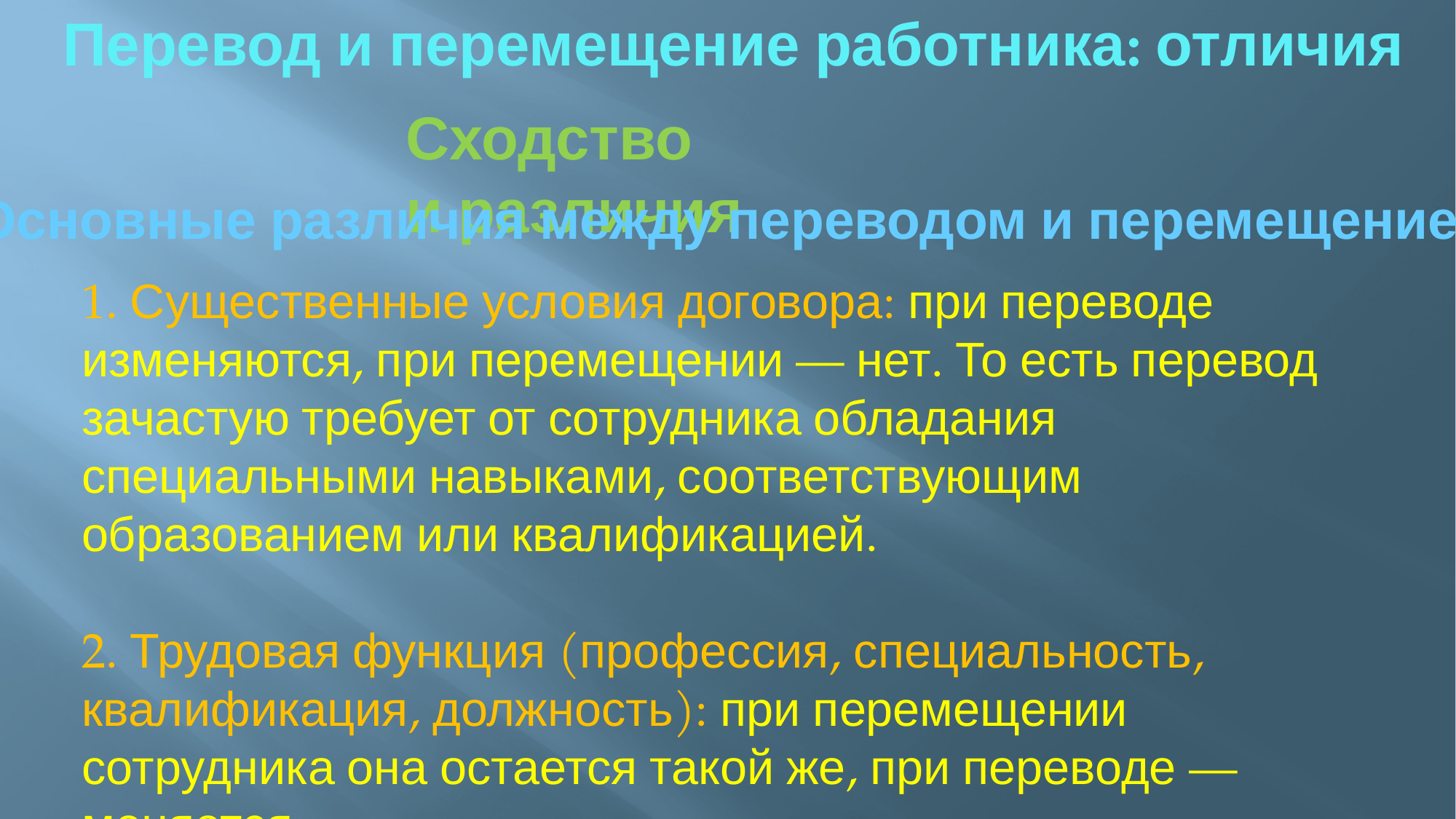

Перевод и перемещение работника: отличия
Сходство и различия

Основные различия между переводом и перемещением
1. Существенные условия договора: при переводе изменяются, при перемещении — нет. То есть перевод зачастую требует от сотрудника обладания специальными навыками, соответствующим образованием или квалификацией.

2. Трудовая функция (профессия, специальность, квалификация, должность): при перемещении сотрудника она остается такой же, при переводе — меняется.